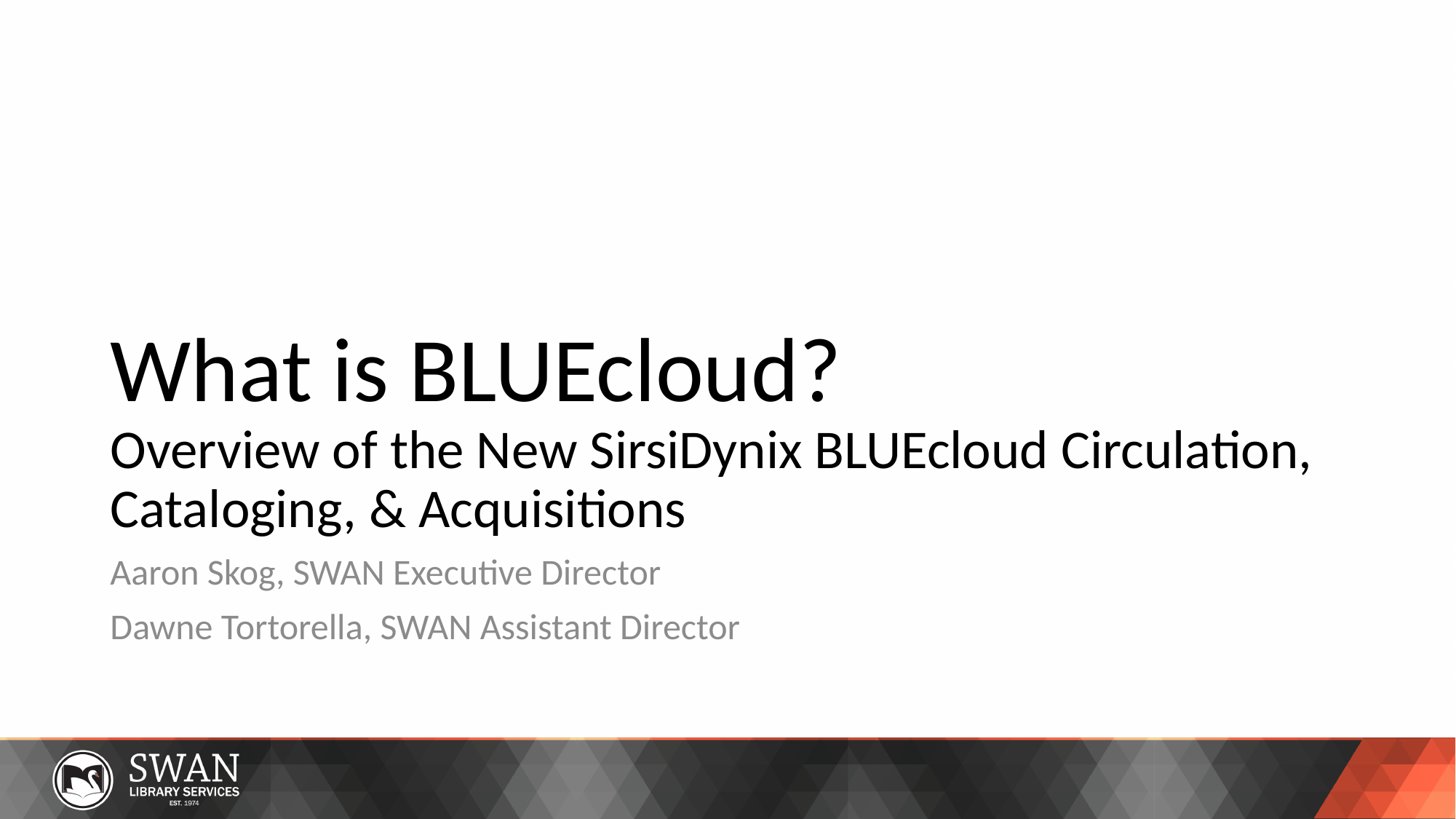

# What is BLUEcloud? Overview of the New SirsiDynix BLUEcloud Circulation, Cataloging, & Acquisitions
Aaron Skog, SWAN Executive Director
Dawne Tortorella, SWAN Assistant Director